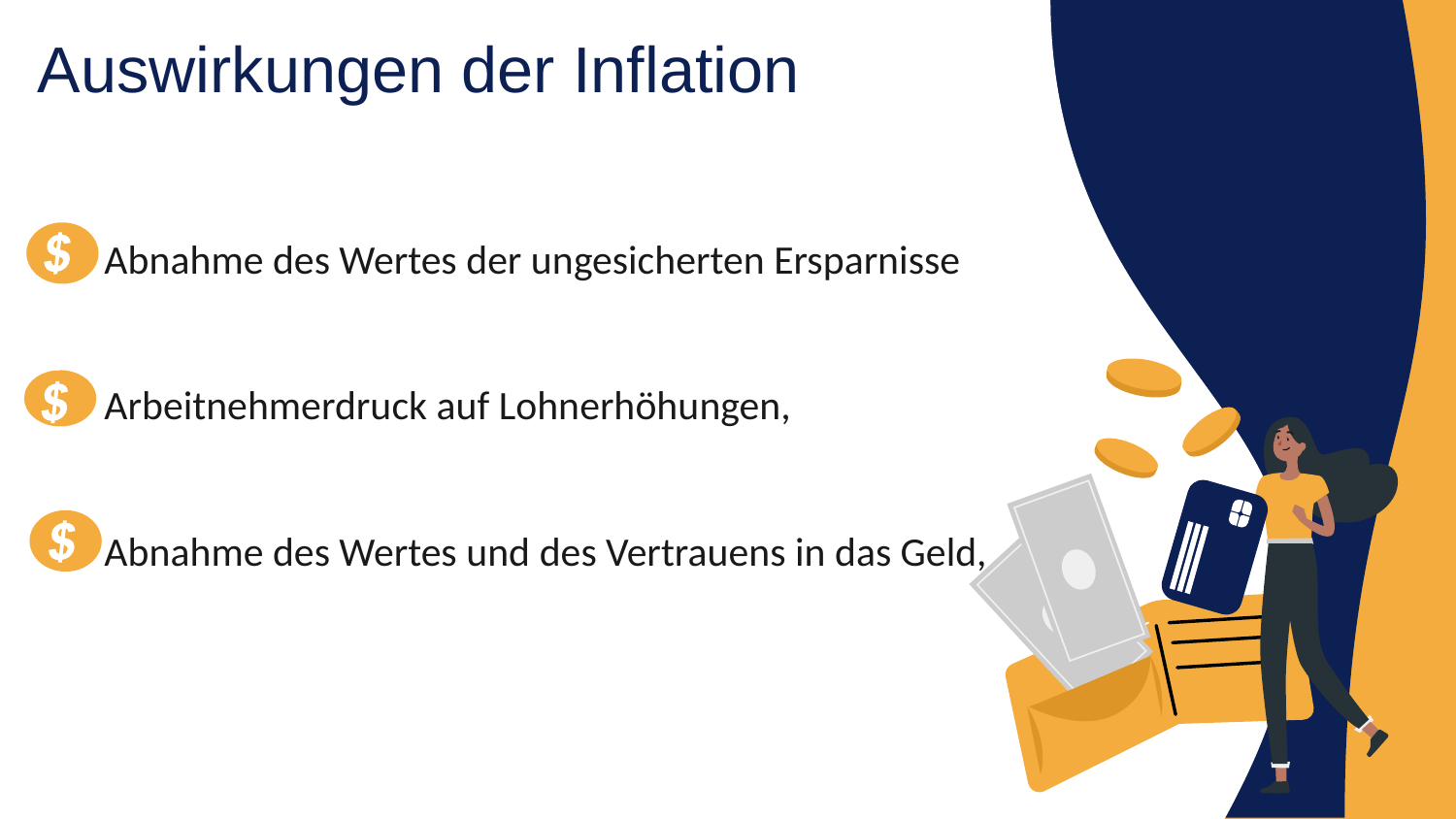

# Auswirkungen der Inflation
Abnahme des Wertes der ungesicherten Ersparnisse

Arbeitnehmerdruck auf Lohnerhöhungen,

Abnahme des Wertes und des Vertrauens in das Geld,